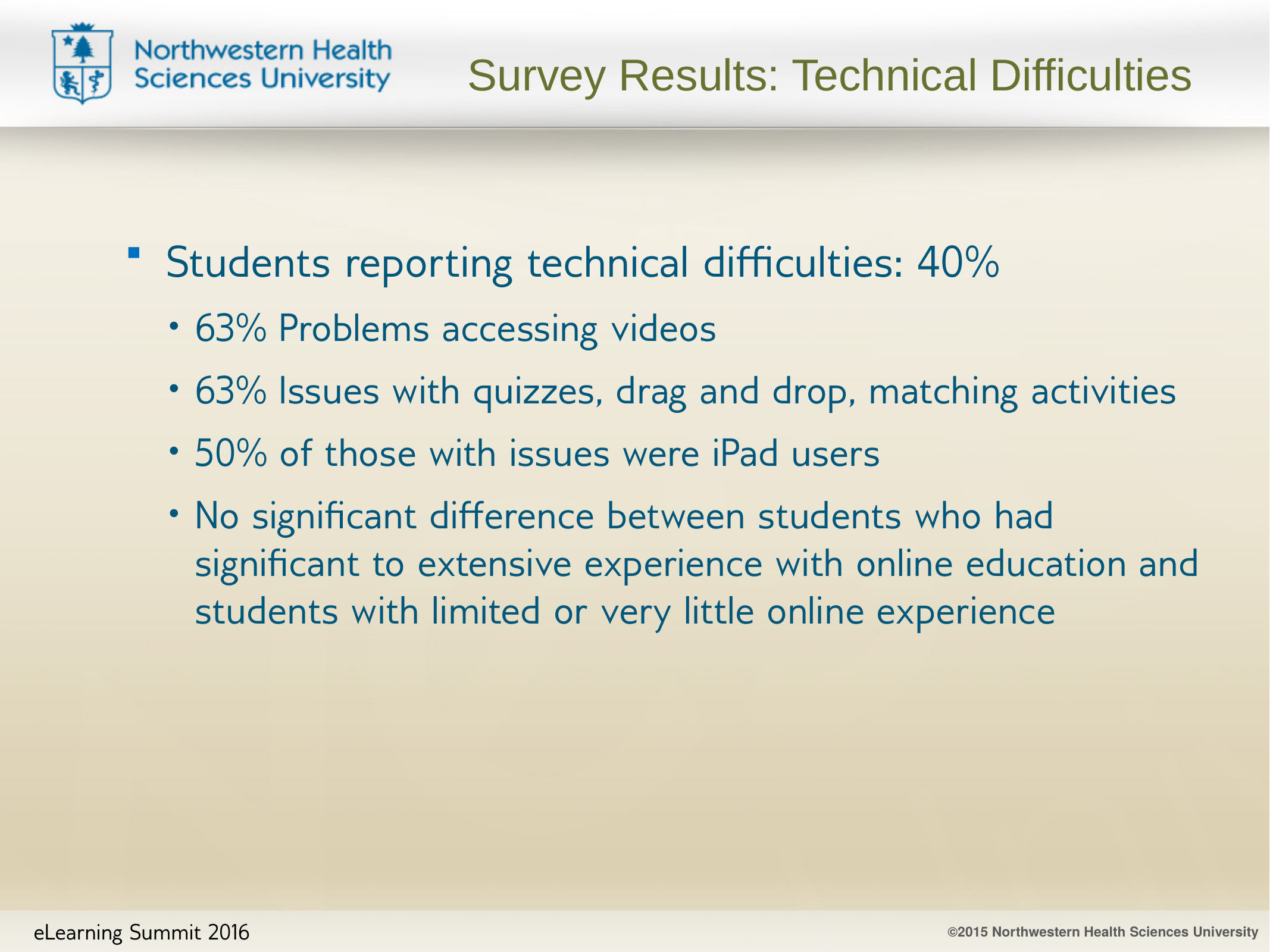

# Survey Results: Technical Difficulties
 Students reporting technical difficulties: 40%
63% Problems accessing videos
63% Issues with quizzes, drag and drop, matching activities
50% of those with issues were iPad users
No significant difference between students who had significant to extensive experience with online education and students with limited or very little online experience

eLearning Summit 2016